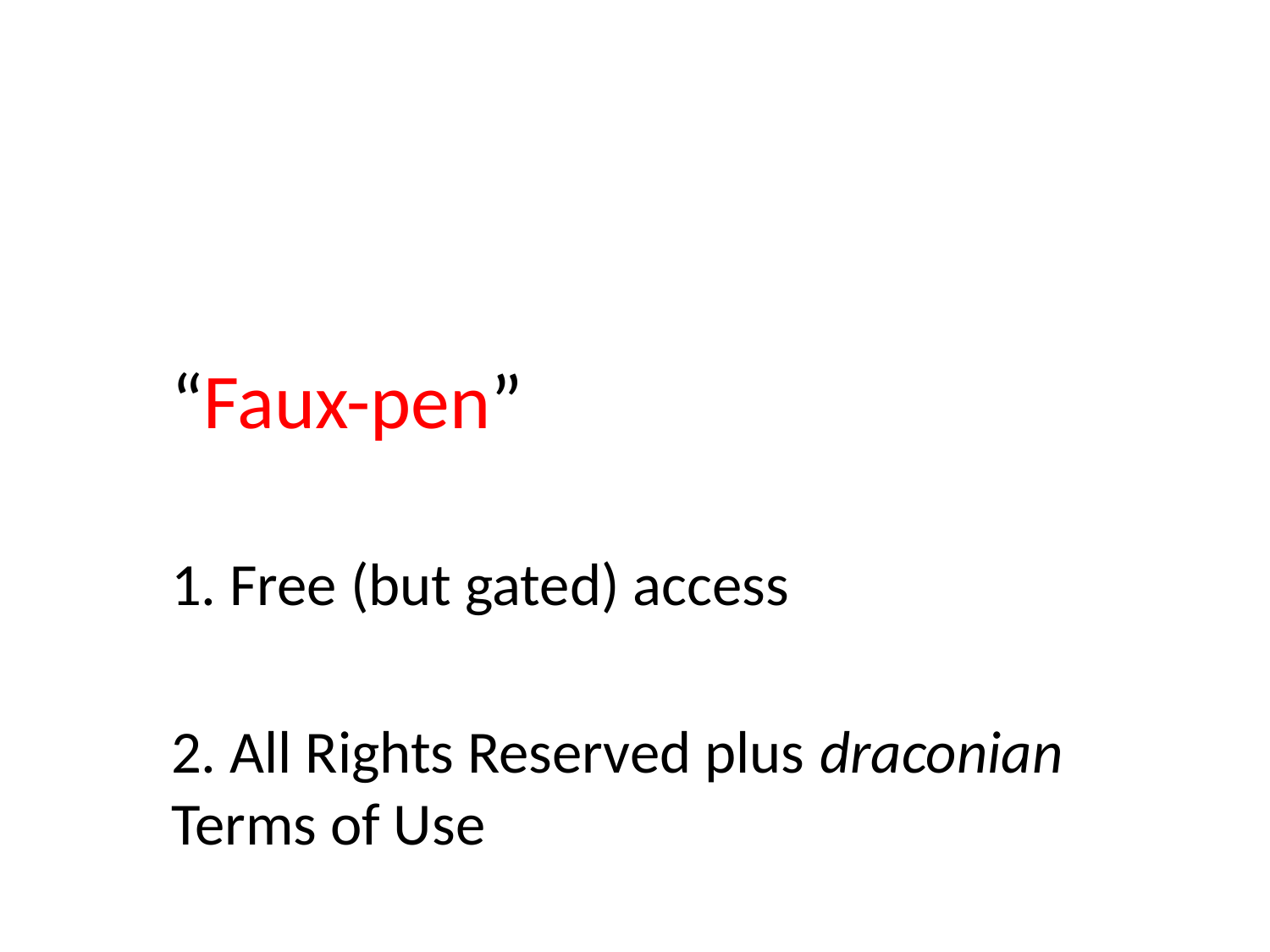

# “Faux-pen”
1. Free (but gated) access

2. All Rights Reserved plus draconian Terms of Use